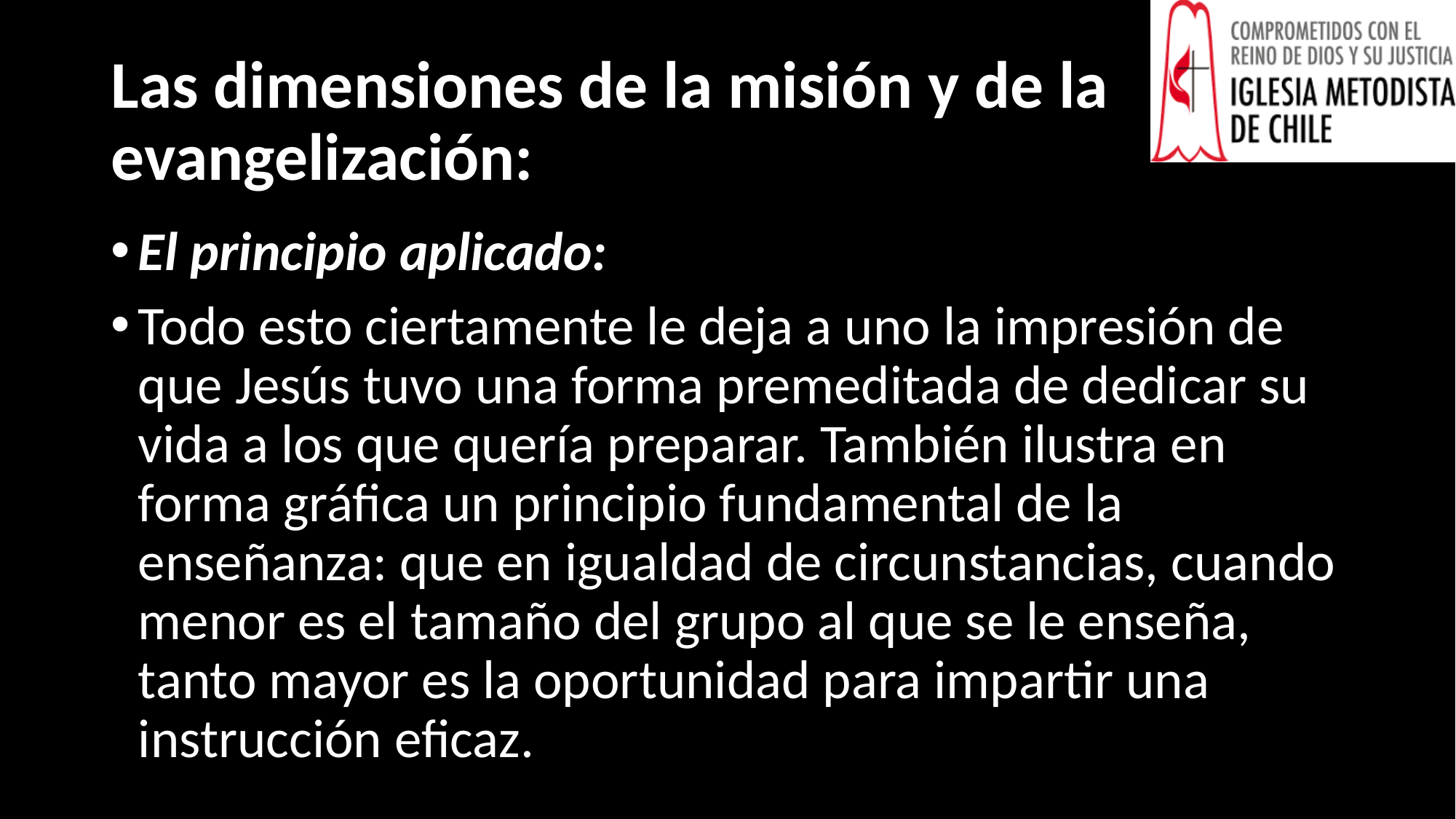

# Las dimensiones de la misión y de la evangelización:
El principio aplicado:
Todo esto ciertamente le deja a uno la impresión de que Jesús tuvo una forma premeditada de dedicar su vida a los que quería preparar. También ilustra en forma gráfica un principio fundamental de la enseñanza: que en igualdad de circunstancias, cuando menor es el tamaño del grupo al que se le enseña, tanto mayor es la oportunidad para impartir una instrucción eficaz.